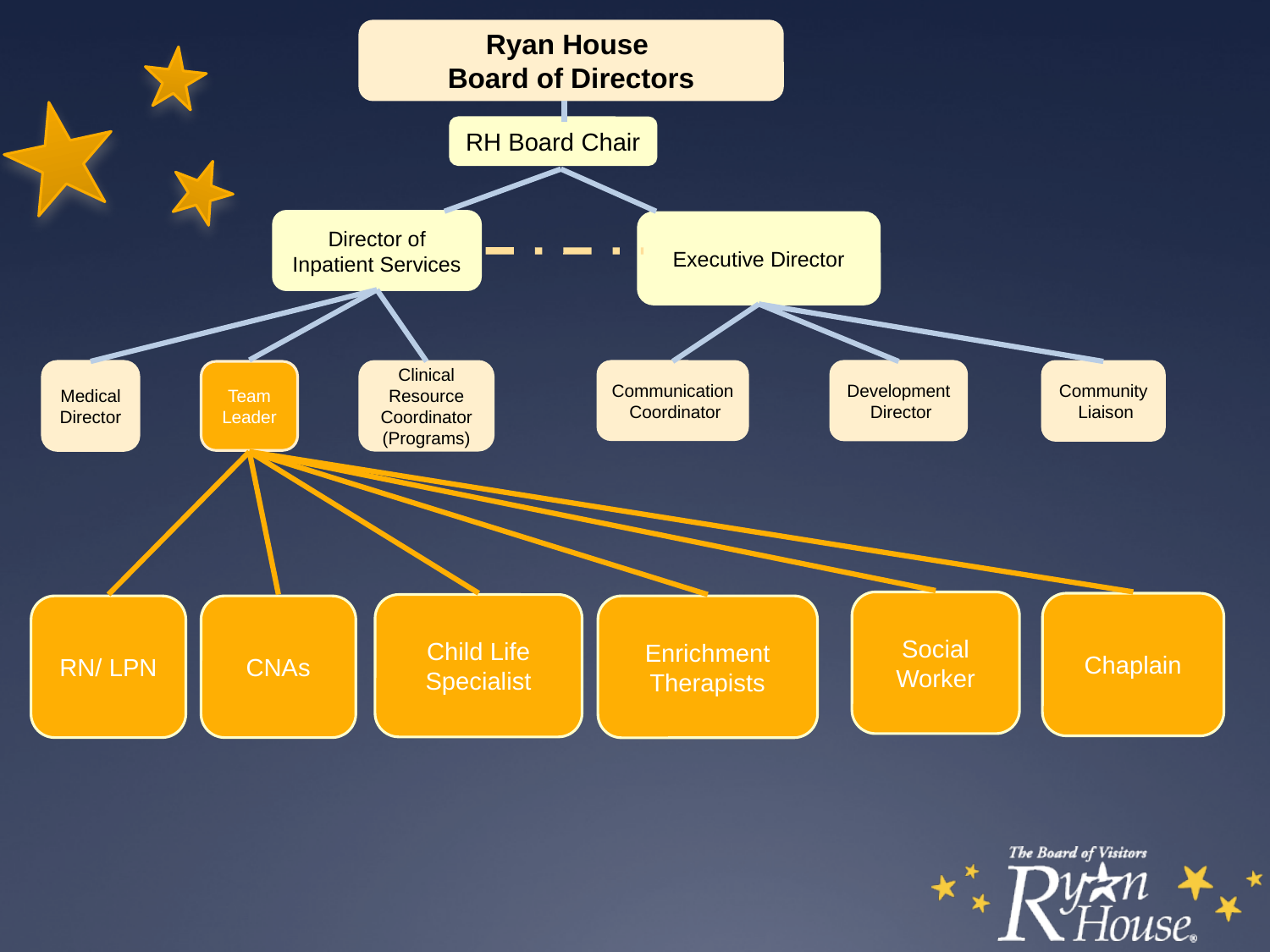

Ryan House
Board of Directors
RH Board Chair
Director of Inpatient Services
Executive Director
Medical Director
Team Leader
Clinical Resource Coordinator (Programs)
Communication
 Coordinator
Development
 Director
Community
 Liaison
Social
Worker
Chaplain
Child Life Specialist
RN/ LPN
CNAs
Enrichment Therapists